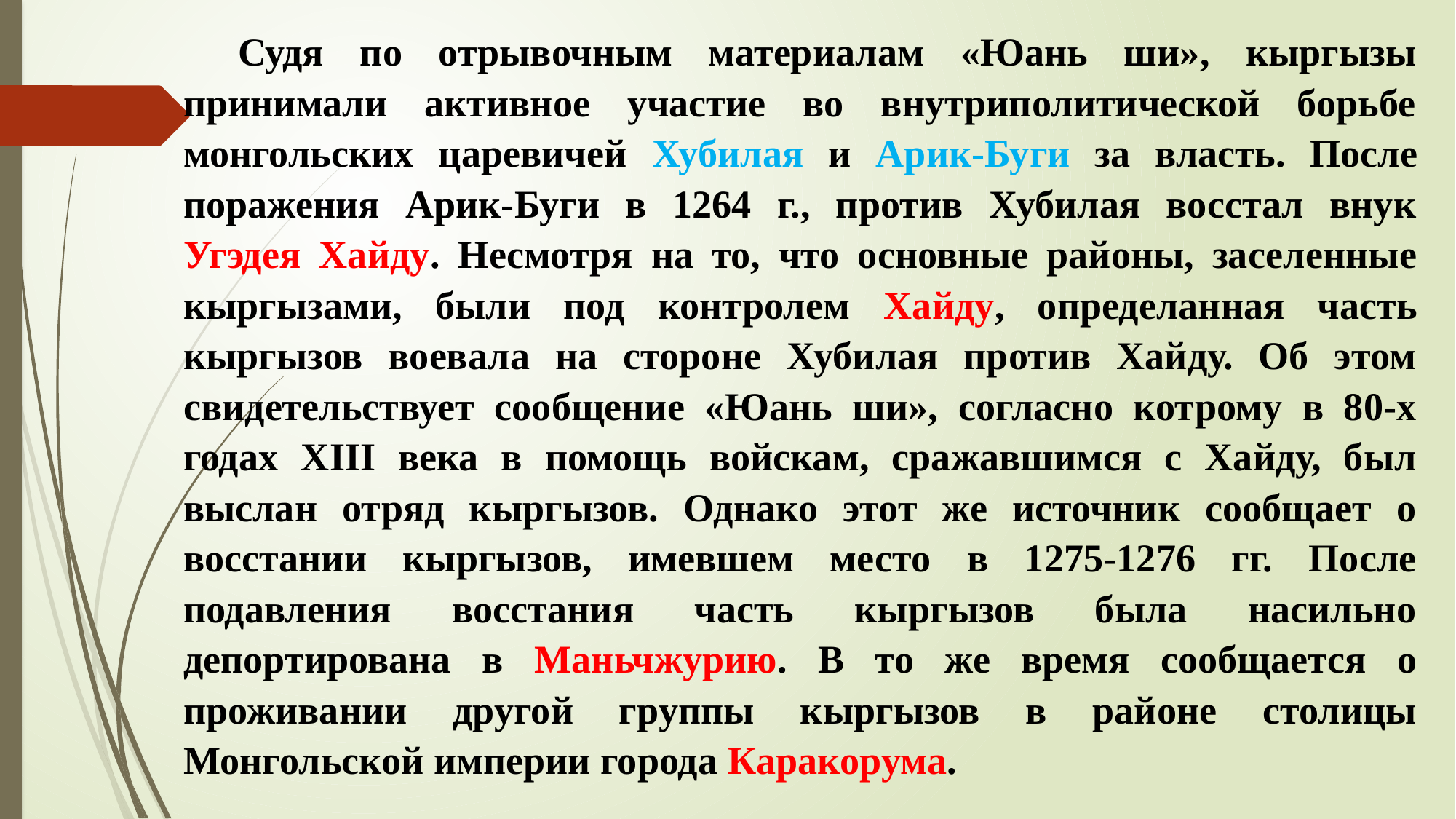

Судя по отрывочным материалам «Юань ши», кыргызы принимали активное участие во внутриполитической борьбе монгольских царевичей Хубилая и Арик-Буги за власть. После поражения Арик-Буги в 1264 г., против Хубилая восстал внук Угэдея Хайду. Несмотря на то, что основные районы, заселенные кыргызами, были под контролем Хайду, определанная часть кыргызов воевала на стороне Хубилая против Хайду. Об этом свидетельствует сообщение «Юань ши», согласно котрому в 80-х годах XIII века в помощь войскам, сражавшимся с Хайду, был выслан отряд кыргызов. Однако этот же источник сообщает о восстании кыргызов, имевшем место в 1275-1276 гг. После подавления восстания часть кыргызов была насильно депортирована в Маньчжурию. В то же время сообщается о проживании другой группы кыргызов в районе столицы Монгольской империи города Каракорума.